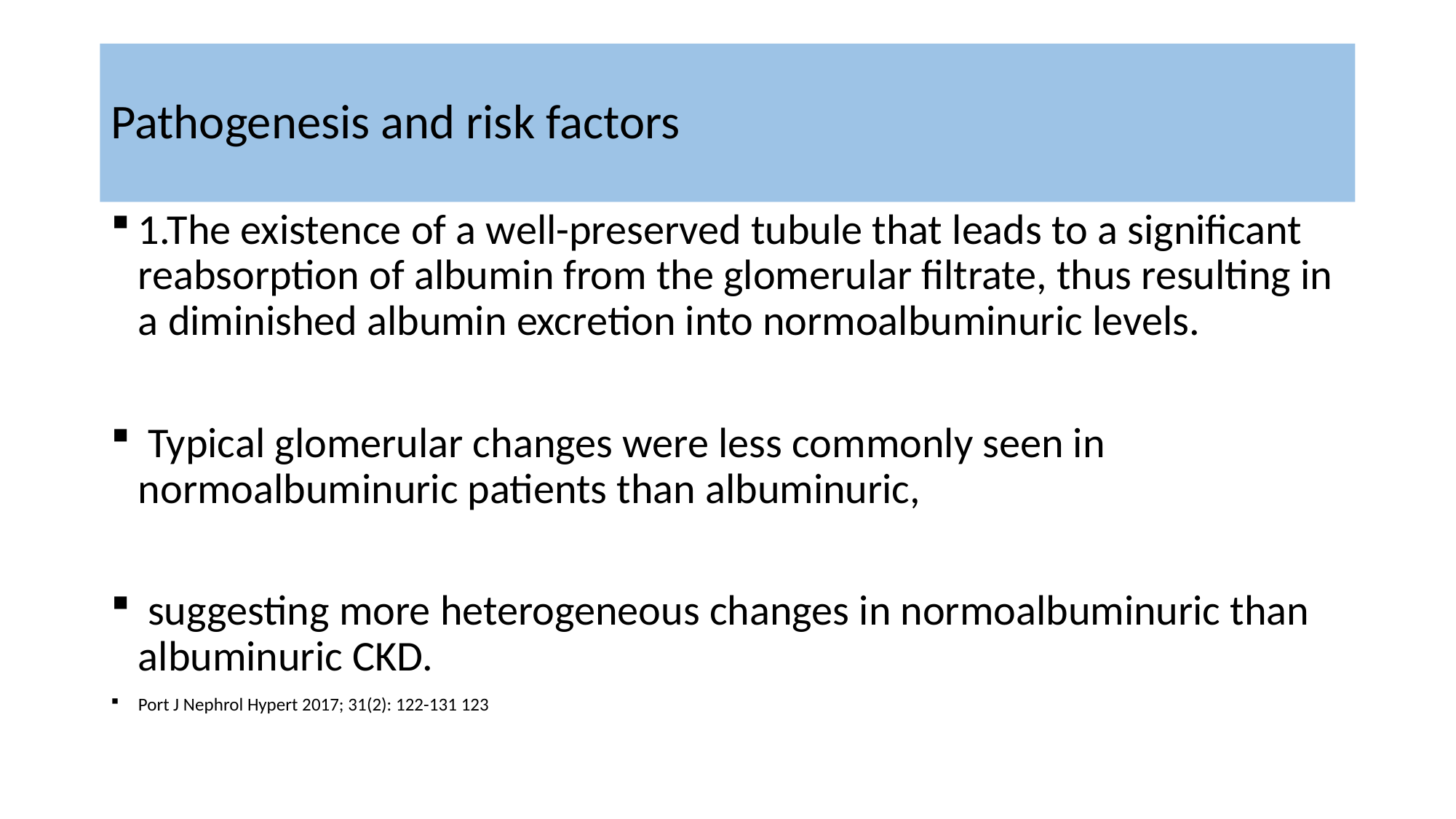

# Pathogenesis and risk factors
1.The existence of a well-preserved tubule that leads to a significant reabsorption of albumin from the glomerular filtrate, thus resulting in a diminished albumin excretion into normoalbuminuric levels.

 Typical glomerular changes were less commonly seen in normoalbuminuric patients than albuminuric,

 suggesting more heterogeneous changes in normoalbuminuric than albuminuric CKD.
Port J Nephrol Hypert 2017; 31(2): 122-131 123